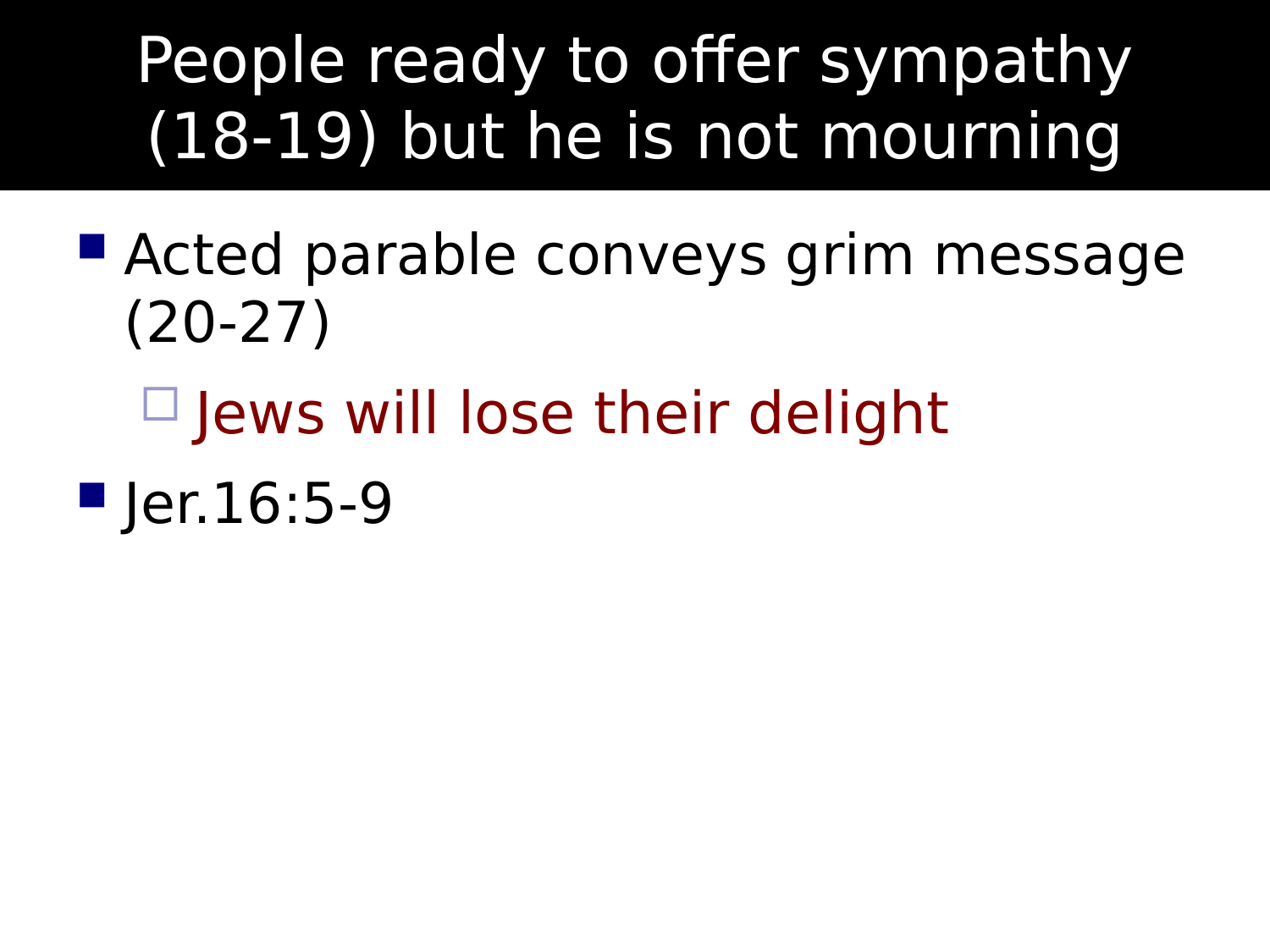

# People ready to offer sympathy (18-19) but he is not mourning
Acted parable conveys grim message (20-27)
Jews will lose their delight
Jer.16:5-9